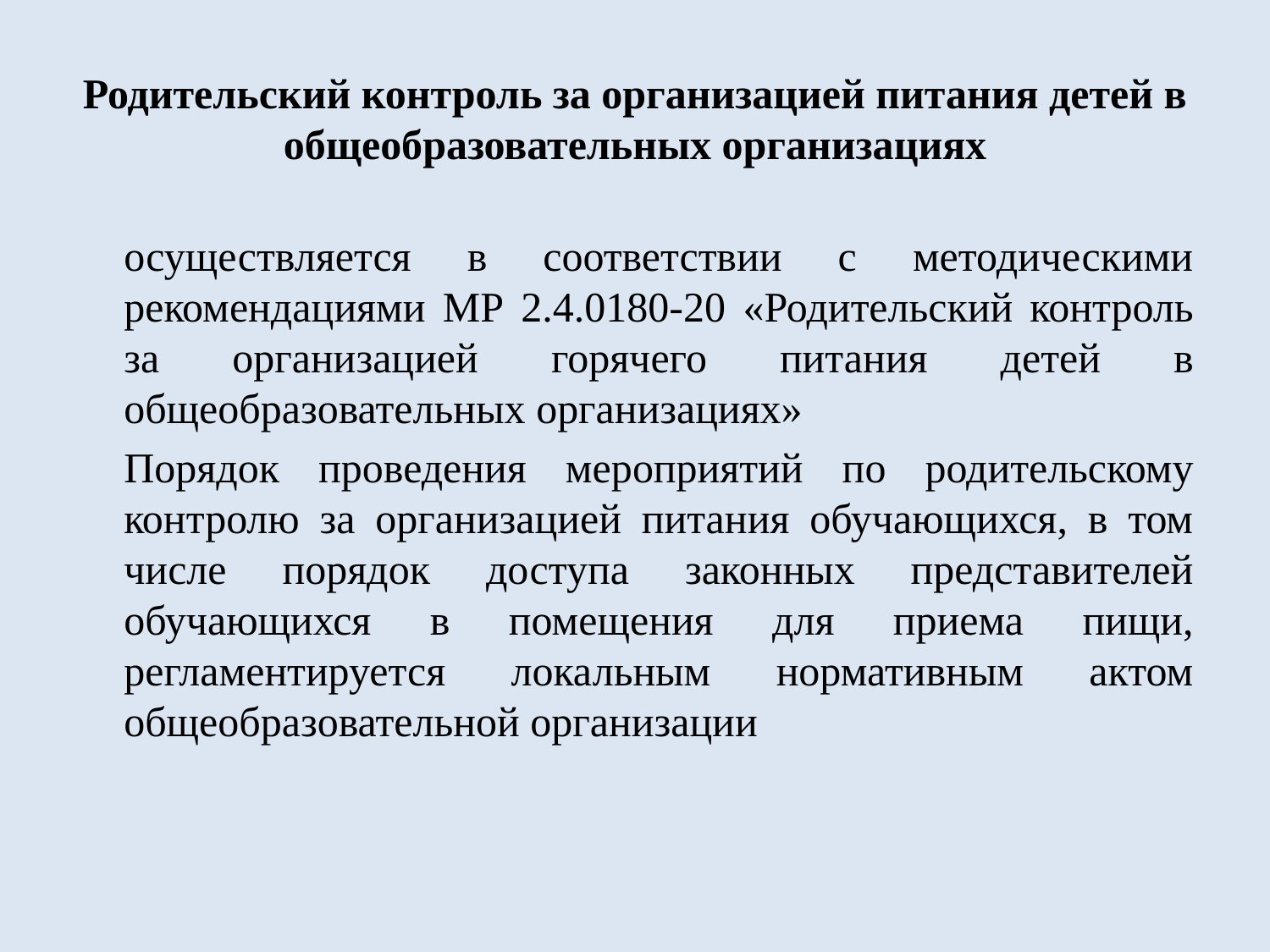

# Родительский контроль за организацией питания детей в общеобразовательных организациях
	осуществляется в соответствии с методическими рекомендациями МР 2.4.0180-20 «Родительский контроль за организацией горячего питания детей в общеобразовательных организациях»
	Порядок проведения мероприятий по родительскому контролю за организацией питания обучающихся, в том числе порядок доступа законных представителей обучающихся в помещения для приема пищи, регламентируется локальным нормативным актом общеобразовательной организации